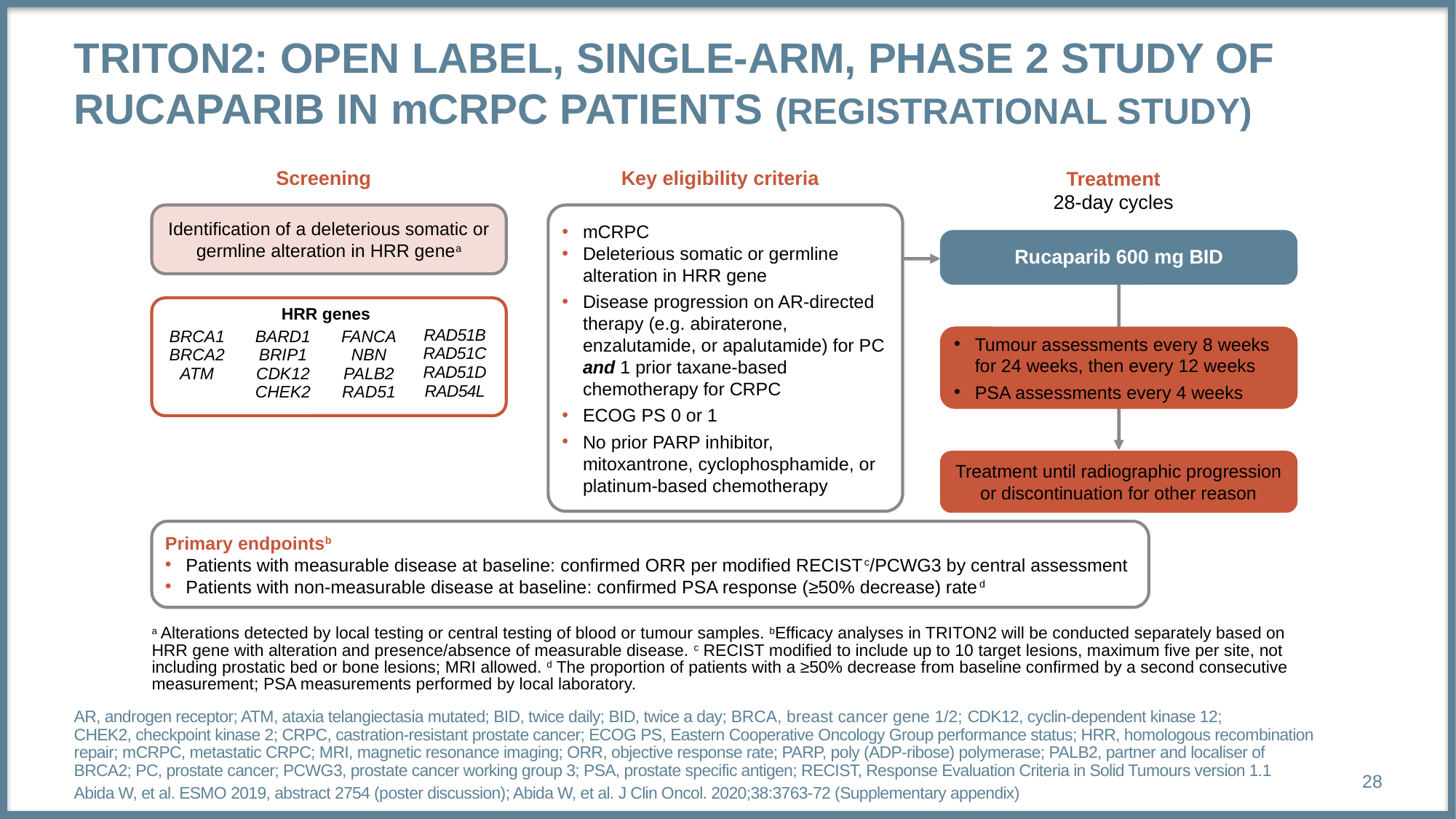

# TRITON2: open label, single-arm, phase 2 study of rucaparib in mCRPC patients (registrational study)
Screening
Key eligibility criteria
Treatment
28-day cycles
mCRPC
Deleterious somatic or germline alteration in HRR gene
Disease progression on AR-directed therapy (e.g. abiraterone, enzalutamide, or apalutamide) for PC and 1 prior taxane-based chemotherapy for CRPC
ECOG PS 0 or 1
No prior PARP inhibitor, mitoxantrone, cyclophosphamide, or platinum-based chemotherapy
Identification of a deleterious somatic or germline alteration in HRR genea
Rucaparib 600 mg BID

| HRR genes |  |  |  |
| --- | --- | --- | --- |
| BRCA1 BRCA2 ATM | BARD1 BRIP1 CDK12 CHEK2 | FANCA NBN PALB2 RAD51 | RAD51B RAD51C RAD51D RAD54L |
Tumour assessments every 8 weeks for 24 weeks, then every 12 weeks
PSA assessments every 4 weeks

Treatment until radiographic progression or discontinuation for other reason
Primary endpointsb
Patients with measurable disease at baseline: confirmed ORR per modified RECISTc/PCWG3 by central assessment
Patients with non-measurable disease at baseline: confirmed PSA response (≥50% decrease) rated
a Alterations detected by local testing or central testing of blood or tumour samples. bEfficacy analyses in TRITON2 will be conducted separately based on HRR gene with alteration and presence/absence of measurable disease. c RECIST modified to include up to 10 target lesions, maximum five per site, not including prostatic bed or bone lesions; MRI allowed. d The proportion of patients with a ≥50% decrease from baseline confirmed by a second consecutive measurement; PSA measurements performed by local laboratory.
AR, androgen receptor; ATM, ataxia telangiectasia mutated; BID, twice daily; BID, twice a day; BRCA, breast cancer gene 1/2; CDK12, cyclin-dependent kinase 12; CHEK2, checkpoint kinase 2; CRPC, castration-resistant prostate cancer; ECOG PS, Eastern Cooperative Oncology Group performance status; HRR, homologous recombination repair; mCRPC, metastatic CRPC; MRI, magnetic resonance imaging; ORR, objective response rate; PARP, poly (ADP-ribose) polymerase; PALB2, partner and localiser of BRCA2; PC, prostate cancer; PCWG3, prostate cancer working group 3; PSA, prostate specific antigen; RECIST, Response Evaluation Criteria in Solid Tumours version 1.1
Abida W, et al. ESMO 2019, abstract 2754 (poster discussion); Abida W, et al. J Clin Oncol. 2020;38:3763-72 (Supplementary appendix)
28